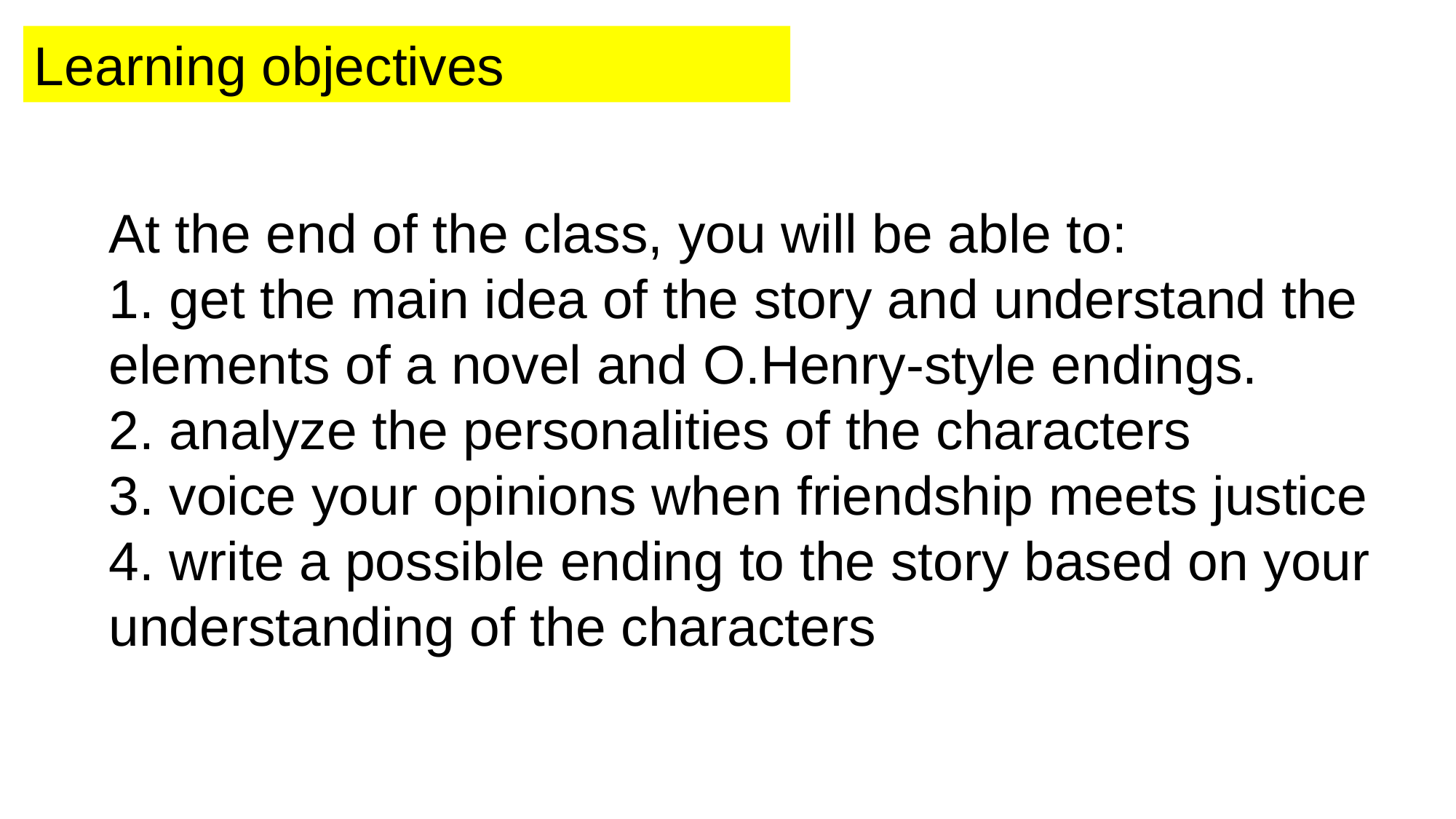

Learning objectives
At the end of the class, you will be able to:
1. get the main idea of the story and understand the elements of a novel and O.Henry-style endings.
2. analyze the personalities of the characters
3. voice your opinions when friendship meets justice
4. write a possible ending to the story based on your understanding of the characters